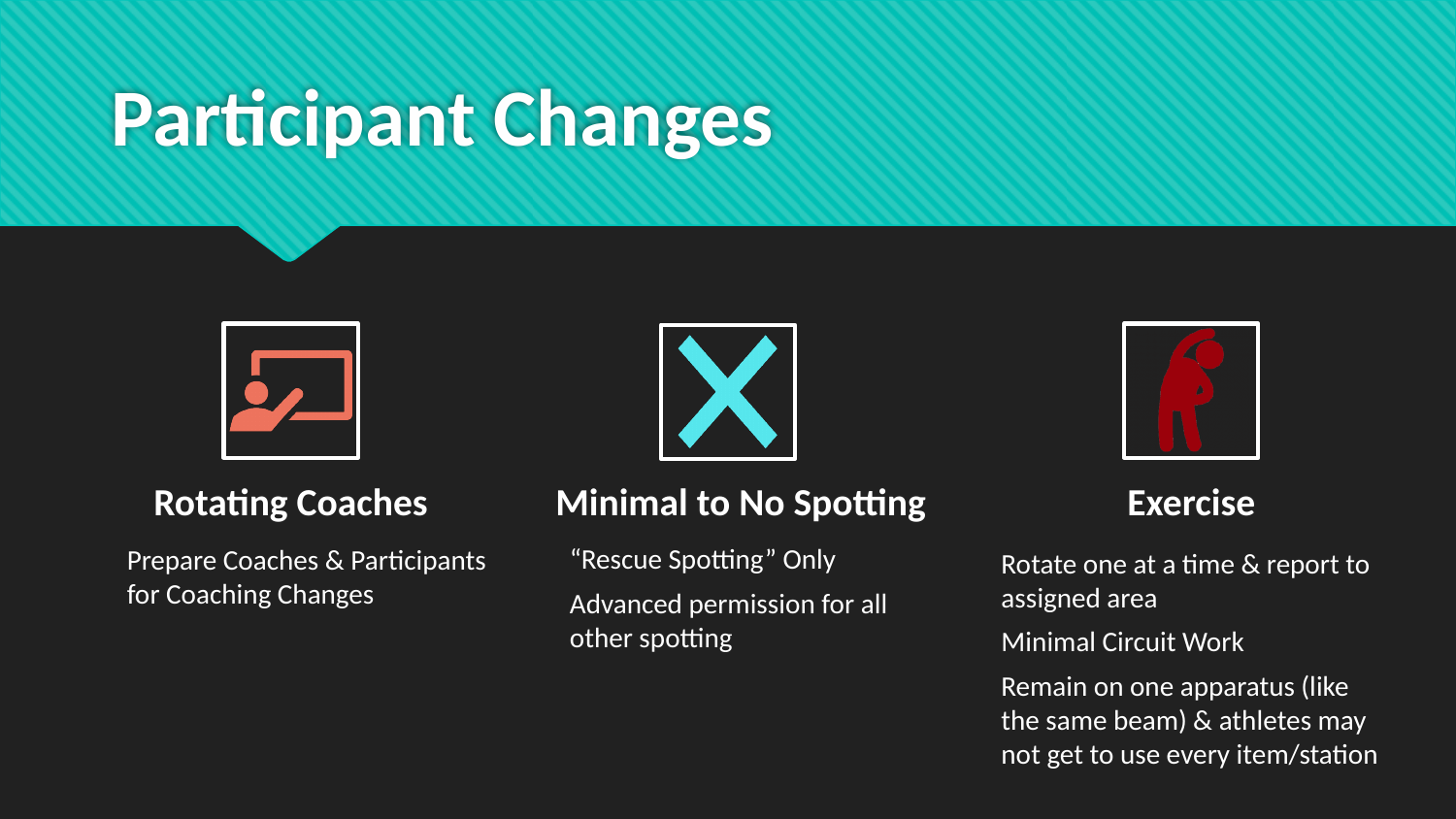

# Participant Changes
Rotating Coaches
Prepare Coaches & Participants for Coaching Changes
Minimal to No Spotting
“Rescue Spotting” Only
Advanced permission for all other spotting

Exercise
Rotate one at a time & report to assigned area
Minimal Circuit Work
Remain on one apparatus (like the same beam) & athletes may not get to use every item/station